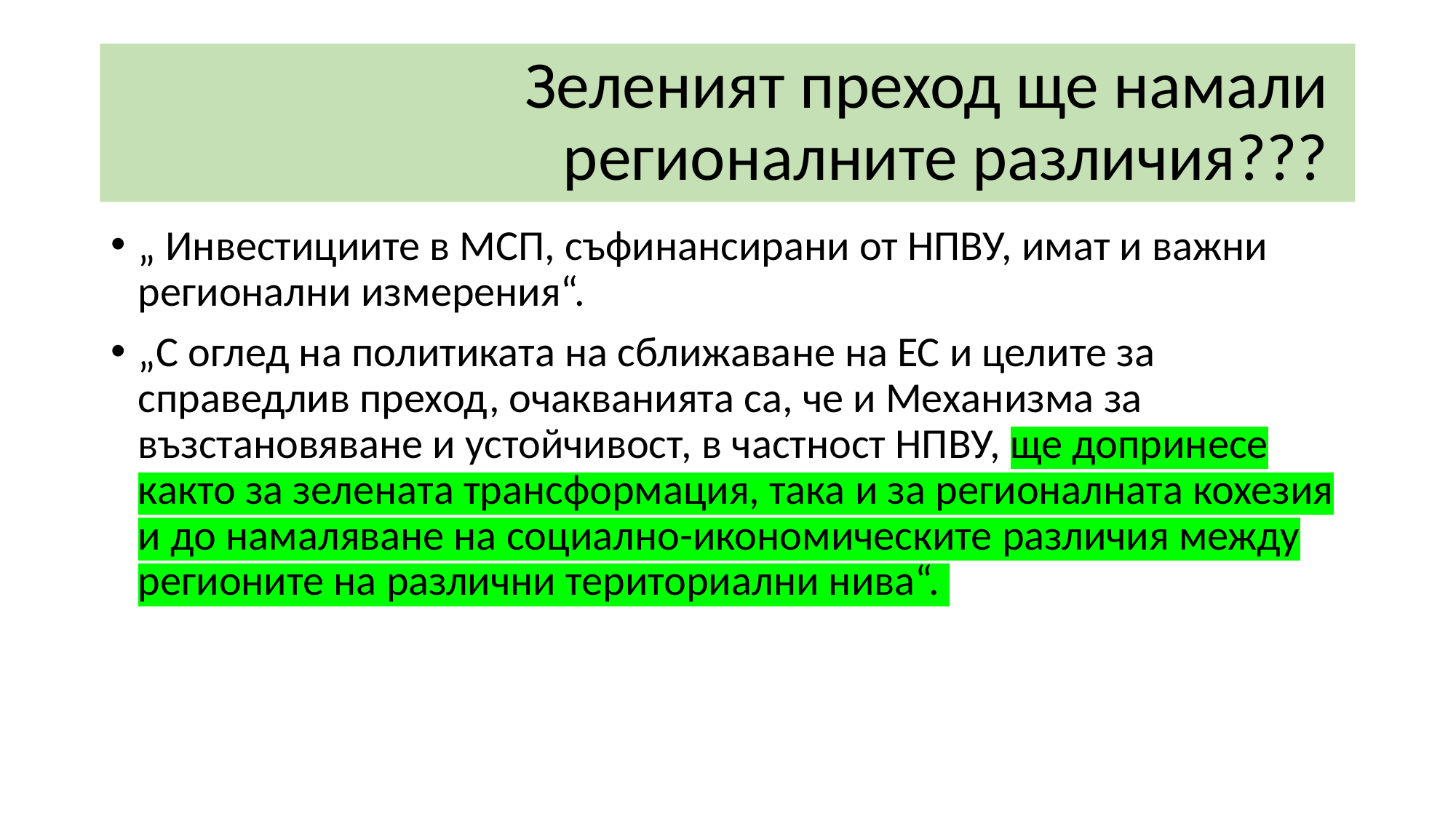

# Зеленият преход ще намали регионалните различия???
„ Инвестициите в МСП, съфинансирани от НПВУ, имат и важни регионални измерения“.
„С оглед на политиката на сближаване на ЕС и целите за справедлив преход, очакванията са, че и Механизма за възстановяване и устойчивост, в частност НПВУ, ще допринесе както за зелената трансформация, така и за регионалната кохезия и до намаляване на социално-икономическите различия между регионите на различни териториални нива“.